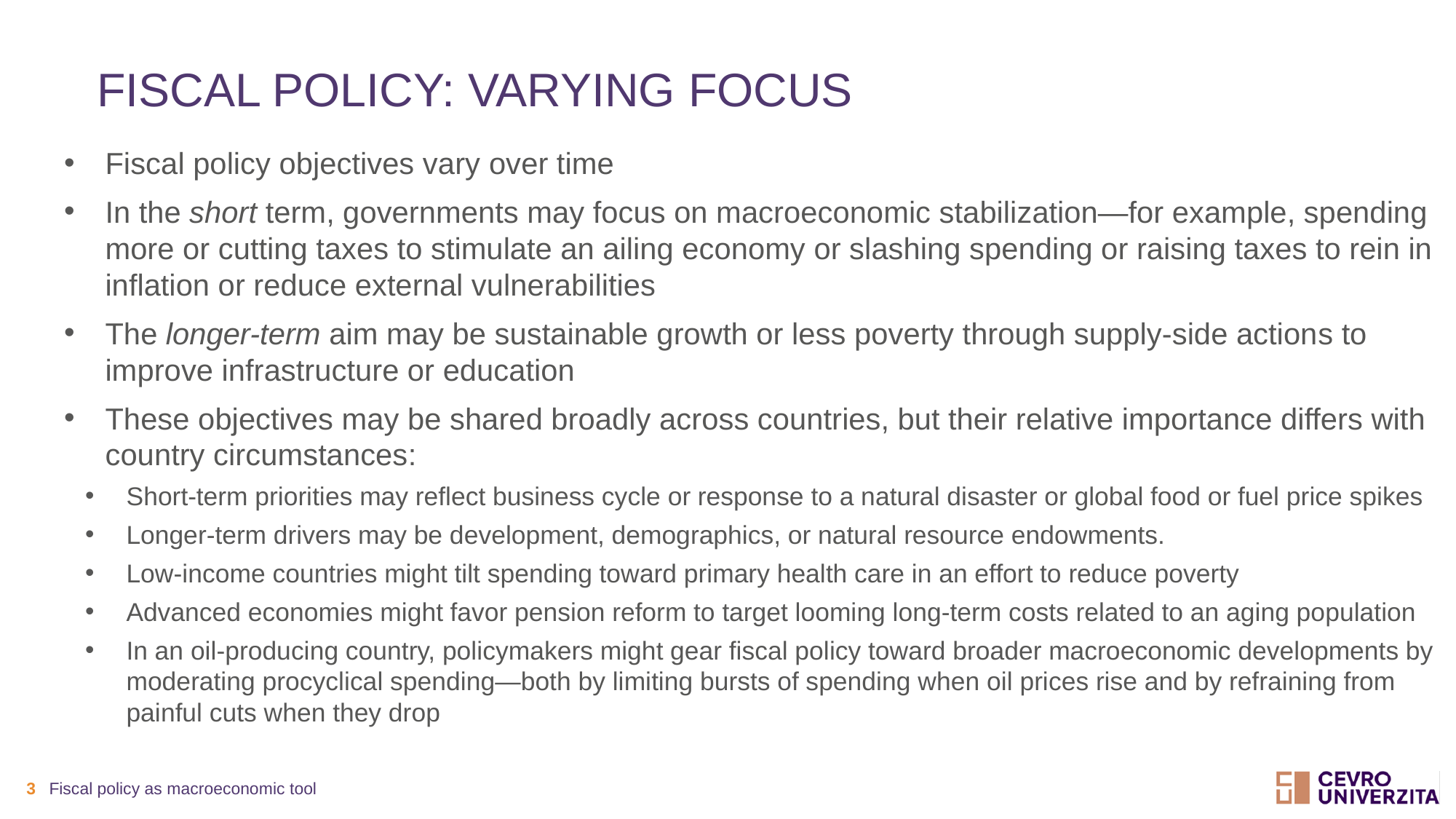

# Fiscal policy: varying focus
Fiscal policy objectives vary over time
In the short term, governments may focus on macroeconomic stabilization—for example, spending more or cutting taxes to stimulate an ailing economy or slashing spending or raising taxes to rein in inflation or reduce external vulnerabilities
The longer-term aim may be sustainable growth or less poverty through supply-side actions to improve infrastructure or education
These objectives may be shared broadly across countries, but their relative importance differs with country circumstances:
Short-term priorities may reflect business cycle or response to a natural disaster or global food or fuel price spikes
Longer-term drivers may be development, demographics, or natural resource endowments.
Low-income countries might tilt spending toward primary health care in an effort to reduce poverty
Advanced economies might favor pension reform to target looming long-term costs related to an aging population
In an oil-producing country, policymakers might gear fiscal policy toward broader macroeconomic developments by moderating procyclical spending—both by limiting bursts of spending when oil prices rise and by refraining from painful cuts when they drop
3
Fiscal policy as macroeconomic tool